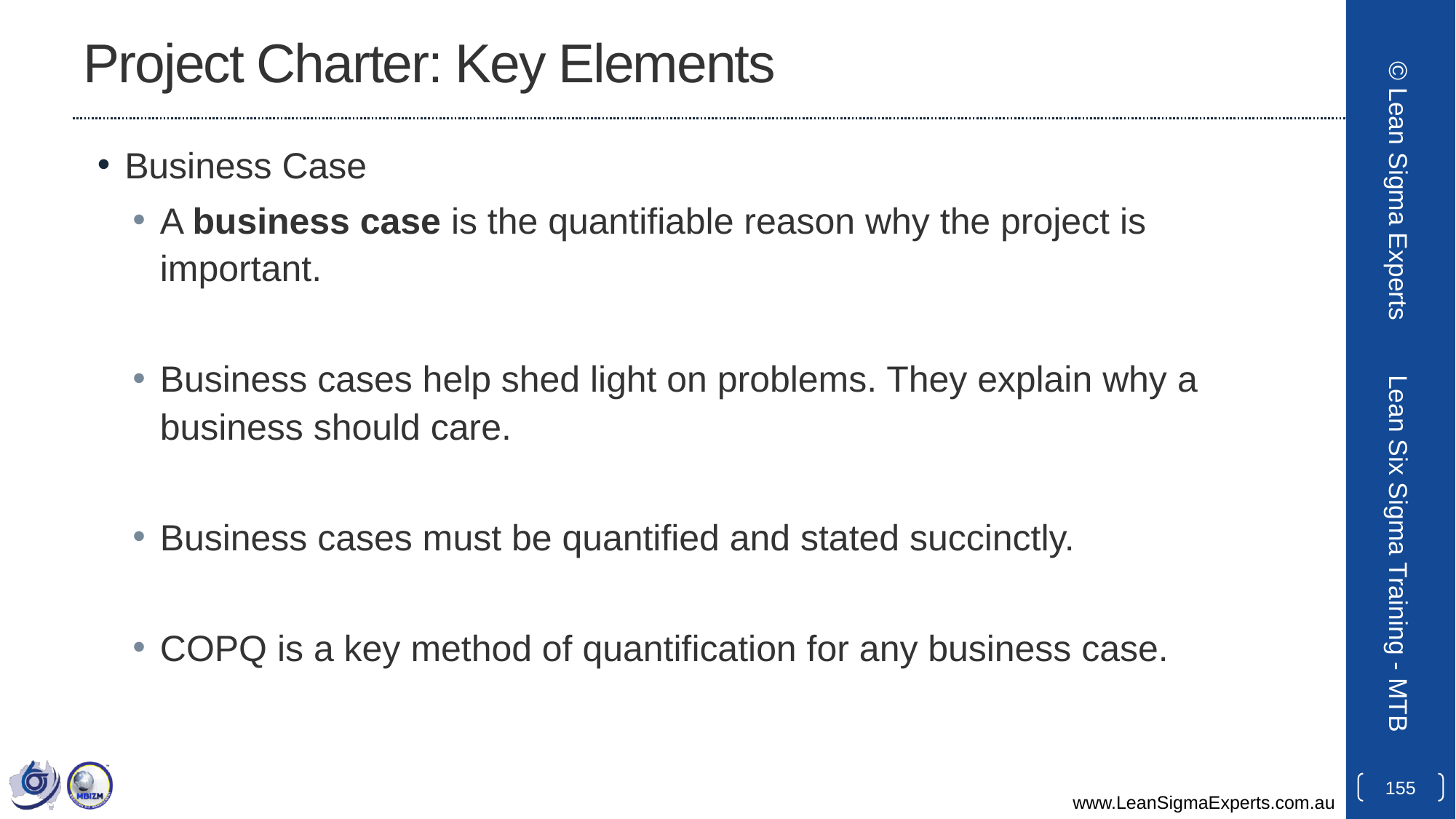

# Project Charter: Key Elements
Business Case
A business case is the quantifiable reason why the project is important.

Business cases help shed light on problems. They explain why a business should care.

Business cases must be quantified and stated succinctly.

COPQ is a key method of quantification for any business case.
© Lean Sigma Experts
Lean Six Sigma Training - MTB
155